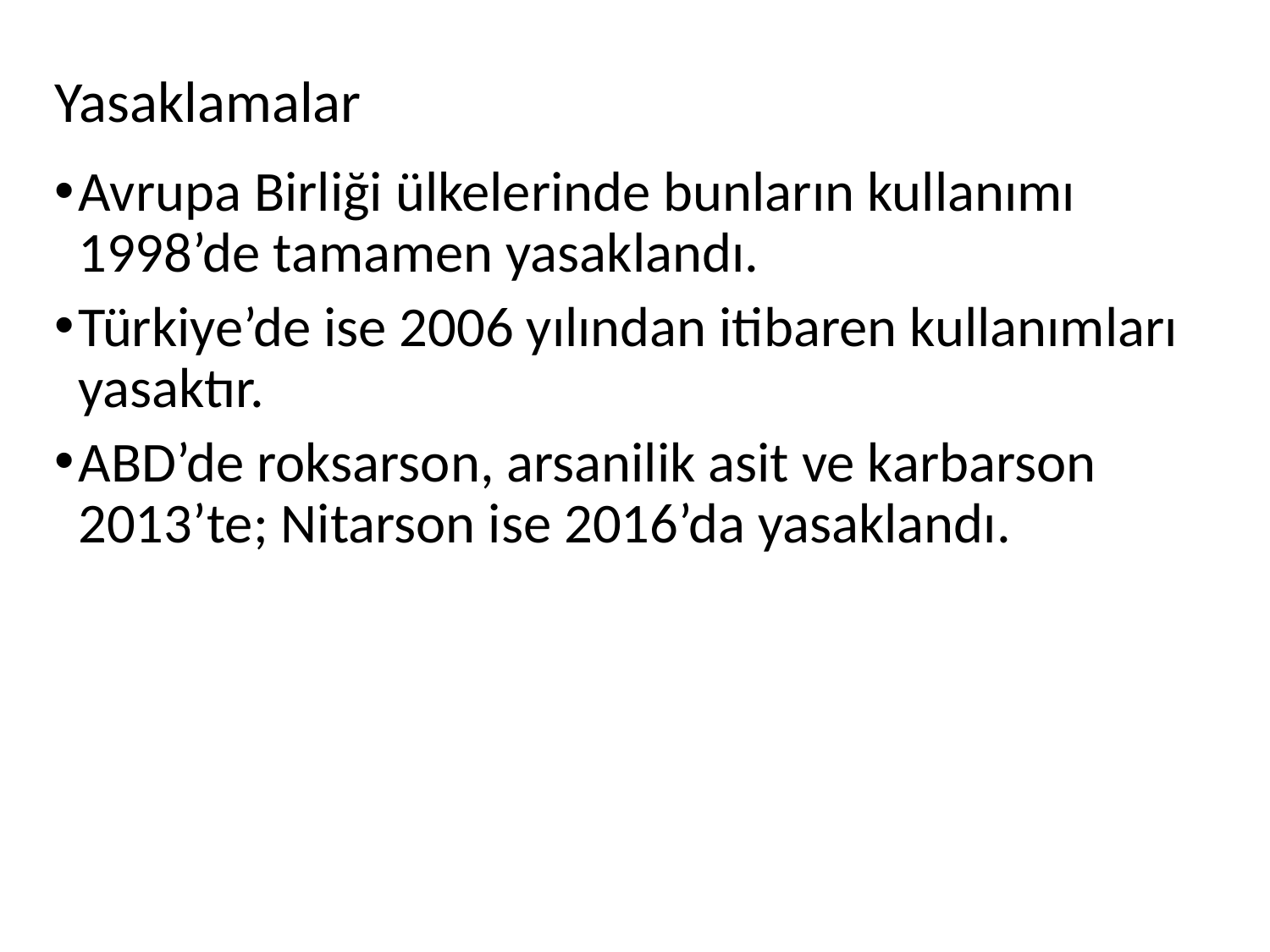

# Yasaklamalar
Avrupa Birliği ülkelerinde bunların kullanımı 1998’de tamamen yasaklandı.
Türkiye’de ise 2006 yılından itibaren kullanımları yasaktır.
ABD’de roksarson, arsanilik asit ve karbarson  2013’te; Nitarson ise 2016’da yasaklandı.